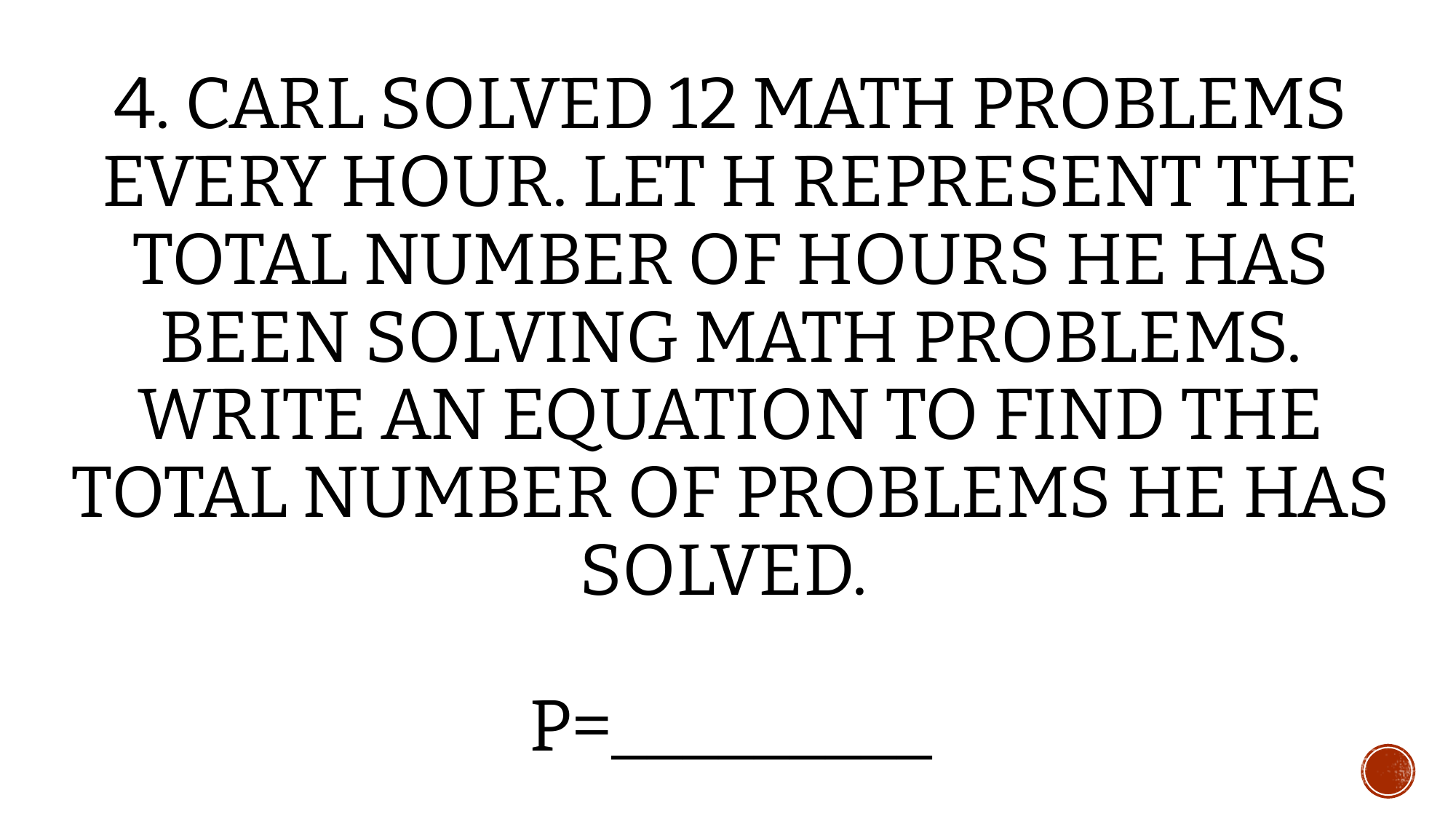

# 4. Carl solved 12 math problems every hour. Let h represent the total number of hours he has been solving math problems. Write an equation to find the total number of problems he has solved. P=_________